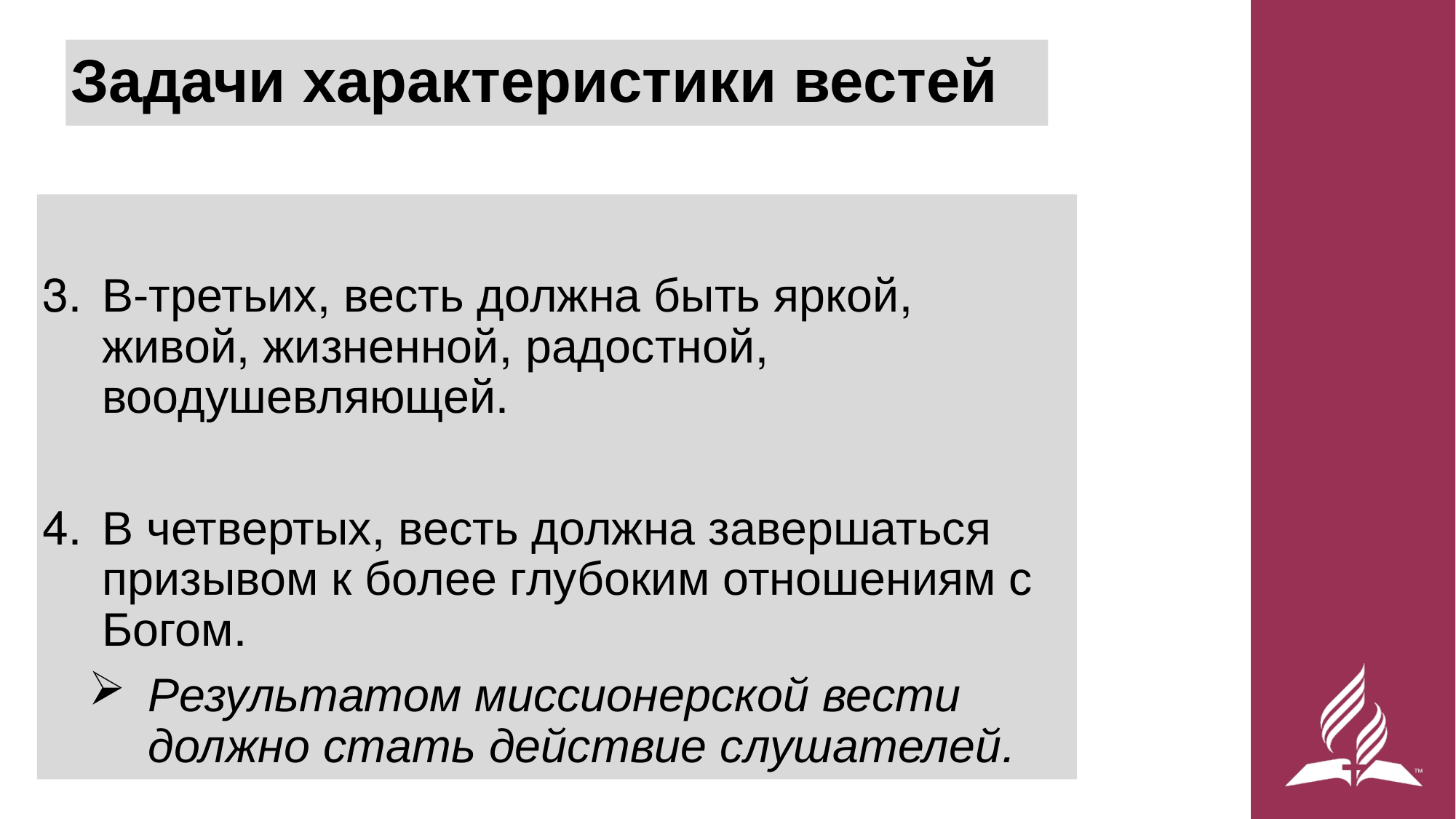

# Задачи характеристики вестей

В-третьих, весть должна быть яркой, живой, жизненной, радостной, воодушевляющей.

В четвертых, весть должна завершаться призывом к более глубоким отношениям с Богом.
Результатом миссионерской вести должно стать действие слушателей.